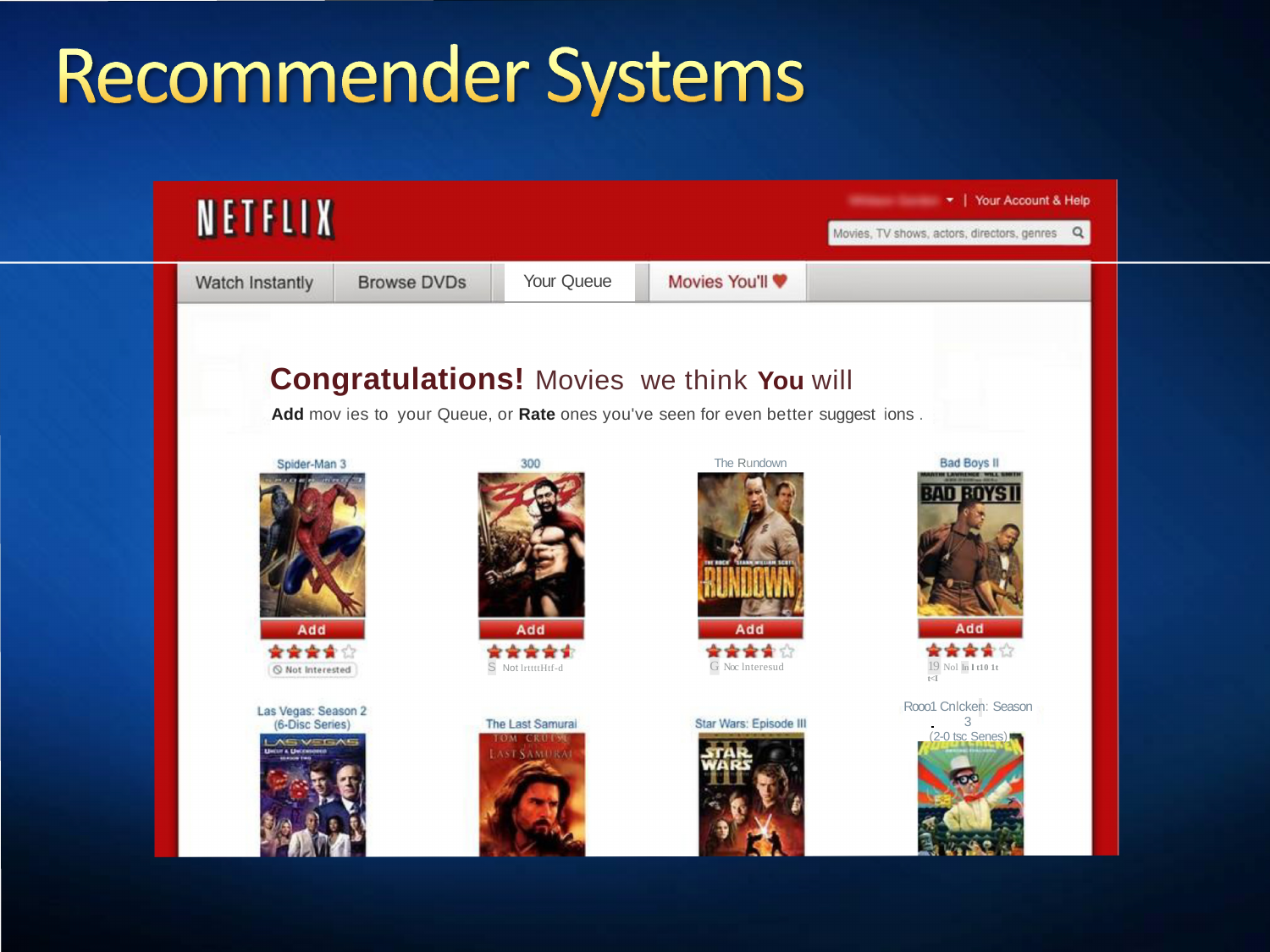

Your Queue

# Congratulations! Movies  we think You will
Add mov ies to  your Queue, or Rate ones you've seen for even better suggest  ions .

The Rundown

19 Nol ln l t10 1t t<I
G Noc lnteresud

S  Not lrttttHtf-d

Rooo1 Cnlcken: Season 3
(2-0 tsc Senes)